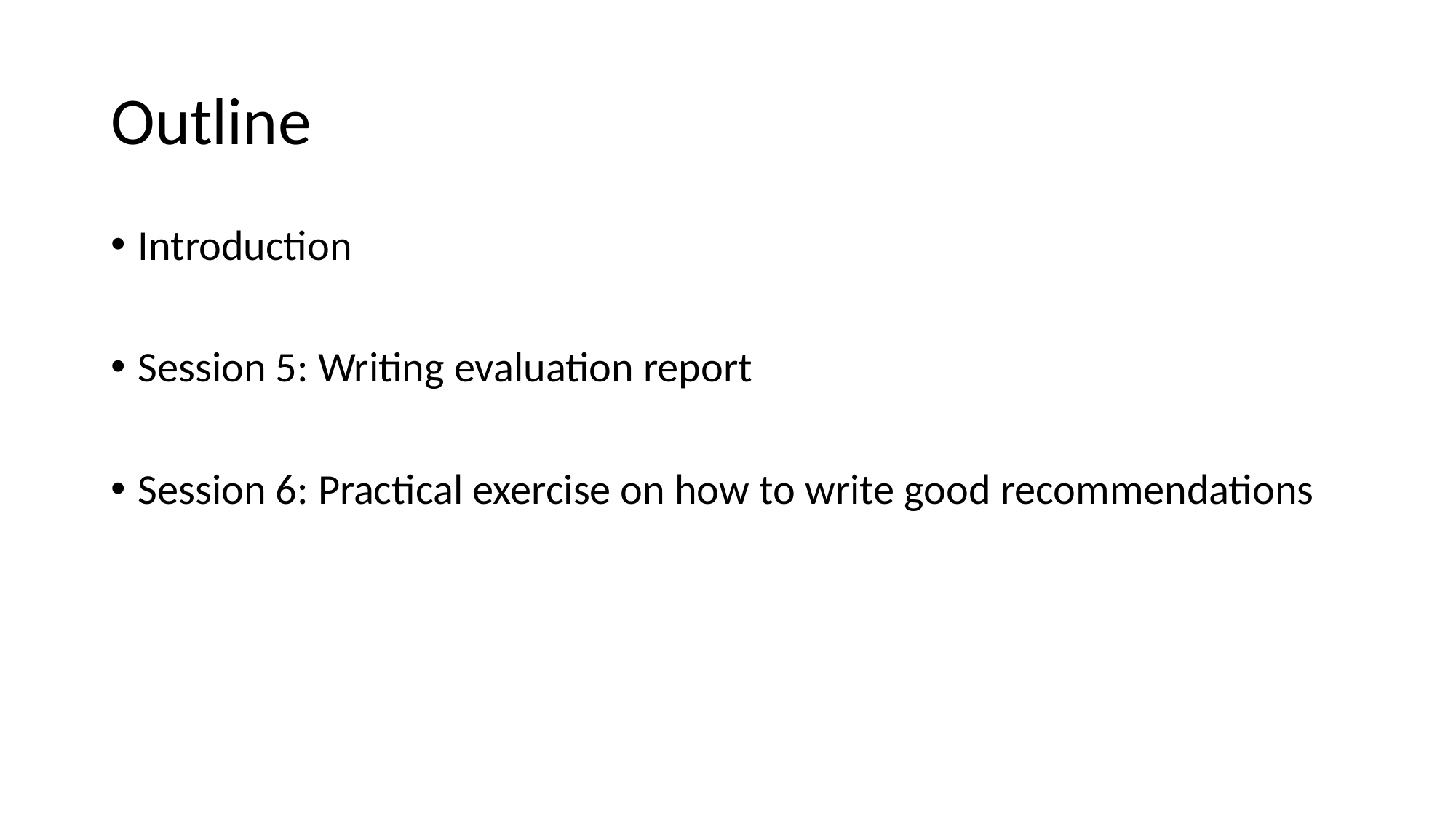

# Outline
Introduction

Session 5: Writing evaluation report

Session 6: Practical exercise on how to write good recommendations